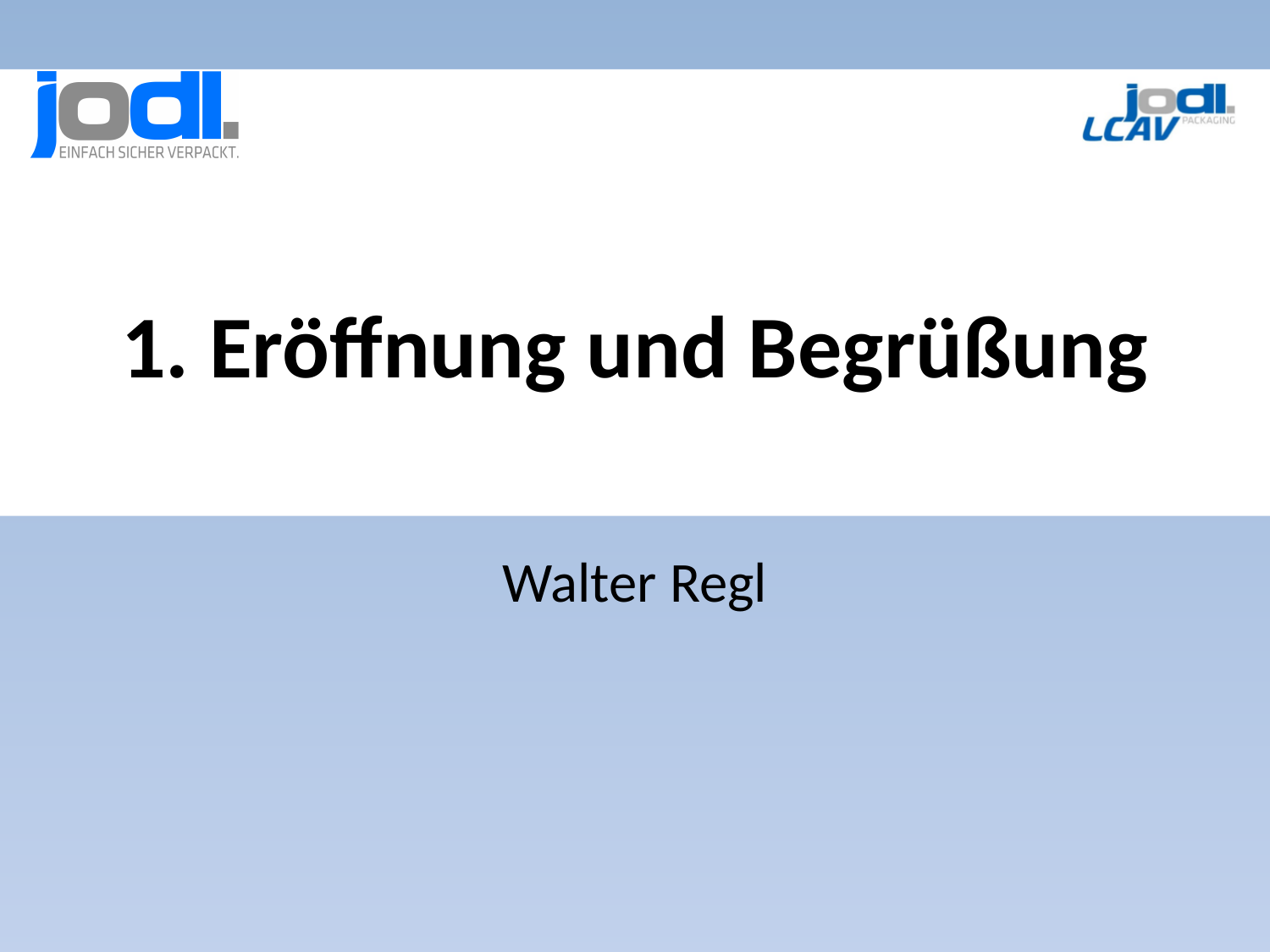

# 1. Eröffnung und Begrüßung
Walter Regl